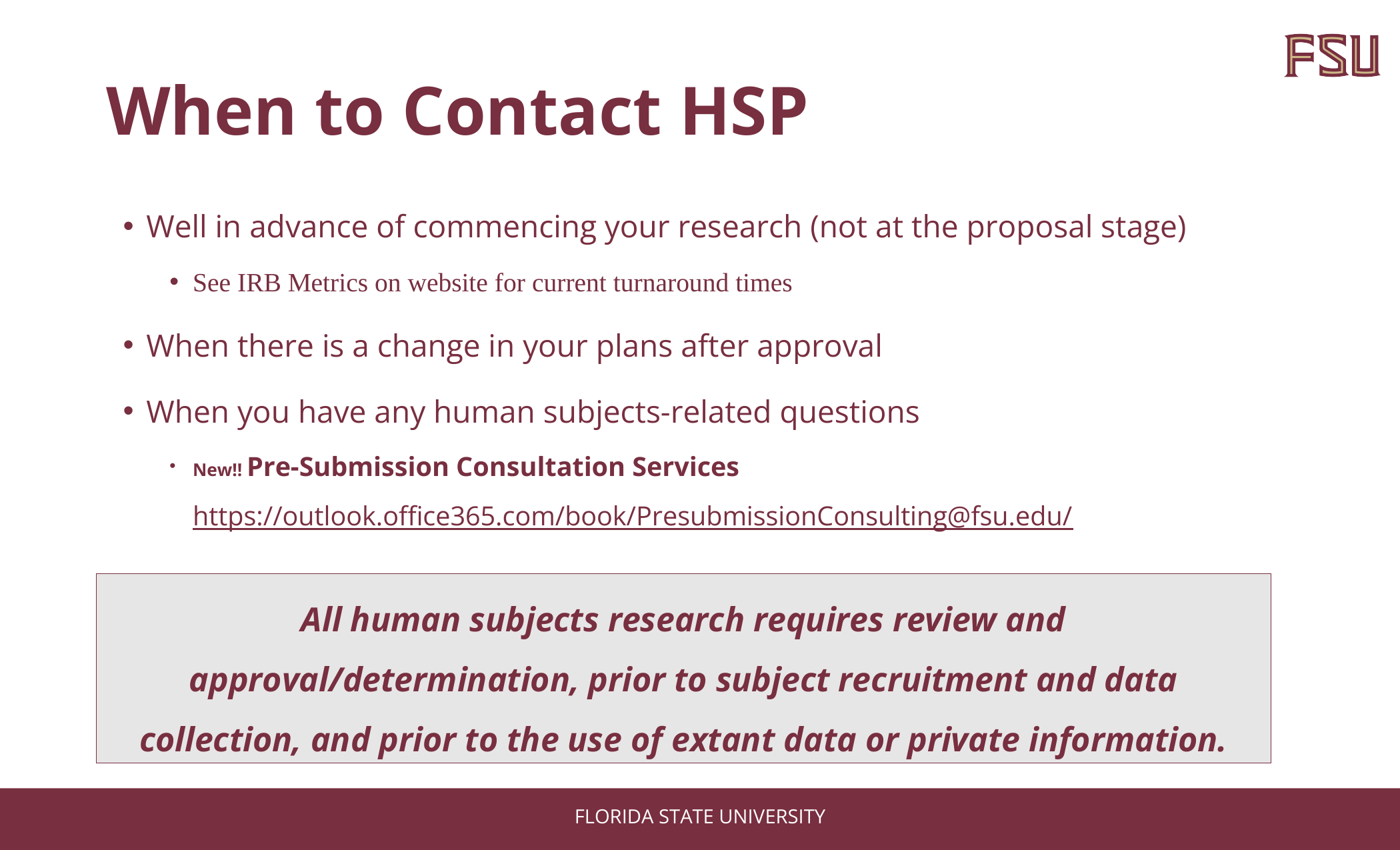

# When to Contact HSP
Well in advance of commencing your research (not at the proposal stage)
See IRB Metrics on website for current turnaround times
When there is a change in your plans after approval
When you have any human subjects-related questions
New!! Pre-Submission Consultation Services
https://outlook.office365.com/book/PresubmissionConsulting@fsu.edu/

All human subjects research requires review and approval/determination, prior to subject recruitment and data collection, and prior to the use of extant data or private information.